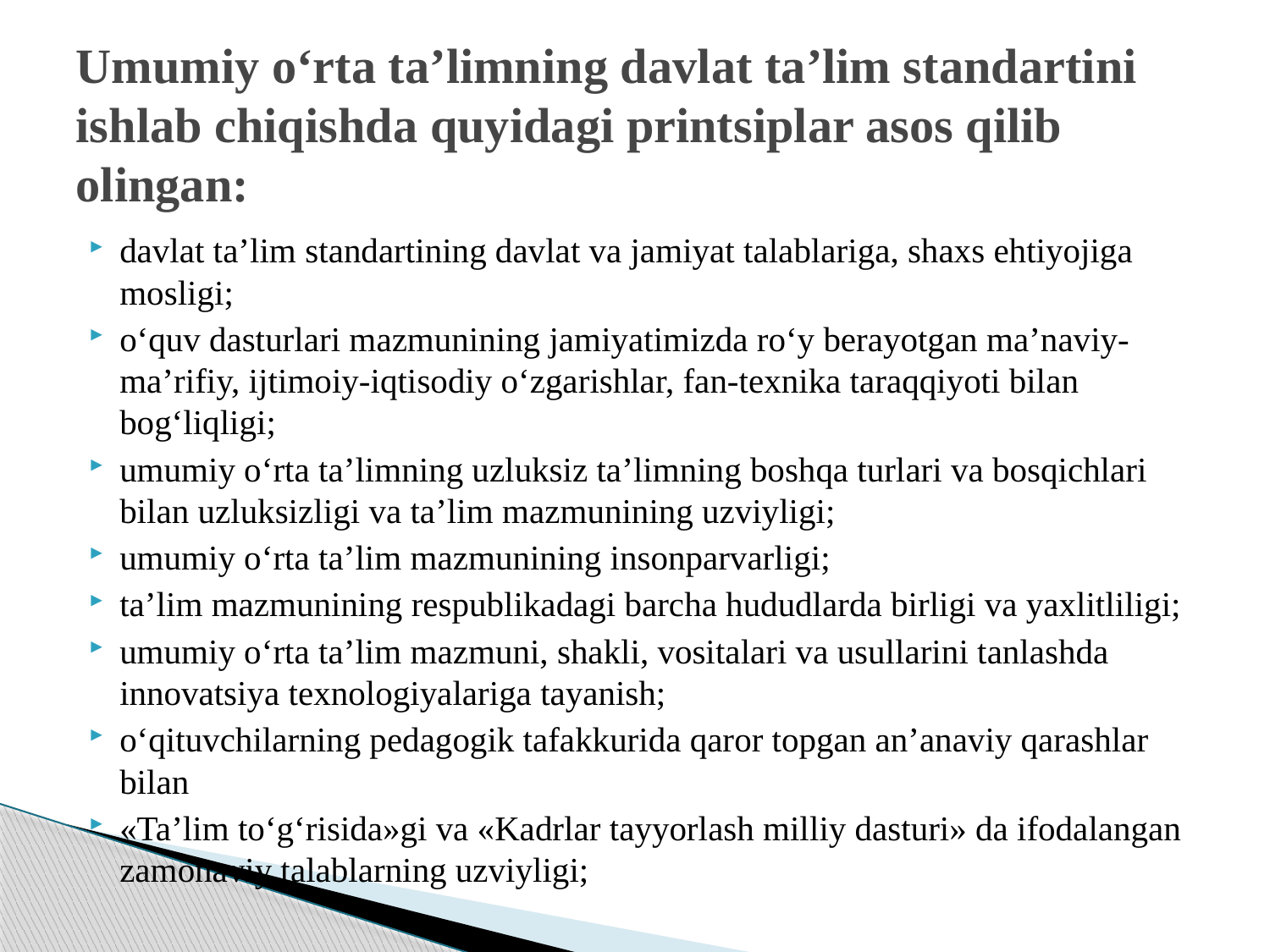

# Umumiy o‘rta ta’limning davlat ta’lim standartini ishlab chiqishda quyidagi printsiplar asos qilib olingan:
davlat ta’lim standartining davlat va jamiyat talablariga, shaxs ehtiyojiga mosligi;
o‘quv dasturlari mazmunining jamiyatimizda ro‘y berayotgan ma’naviy-ma’rifiy, ijtimoiy-iqtisodiy o‘zgarishlar, fan-texnika taraqqiyoti bilan bog‘liqligi;
umumiy o‘rta ta’limning uzluksiz ta’limning boshqa turlari va bosqichlari bilan uzluksizligi va ta’lim mazmunining uzviyligi;
umumiy o‘rta ta’lim mazmunining insonparvarligi;
ta’lim mazmunining respublikadagi barcha hududlarda birligi va yaxlitliligi;
umumiy o‘rta ta’lim mazmuni, shakli, vositalari va usullarini tanlashda innovatsiya texnologiyalariga tayanish;
o‘qituvchilarning pedagogik tafakkurida qaror topgan an’anaviy qarashlar bilan
«Ta’lim to‘g‘risida»gi va «Kadrlar tayyorlash milliy dasturi» da ifodalangan zamonaviy talablarning uzviyligi;